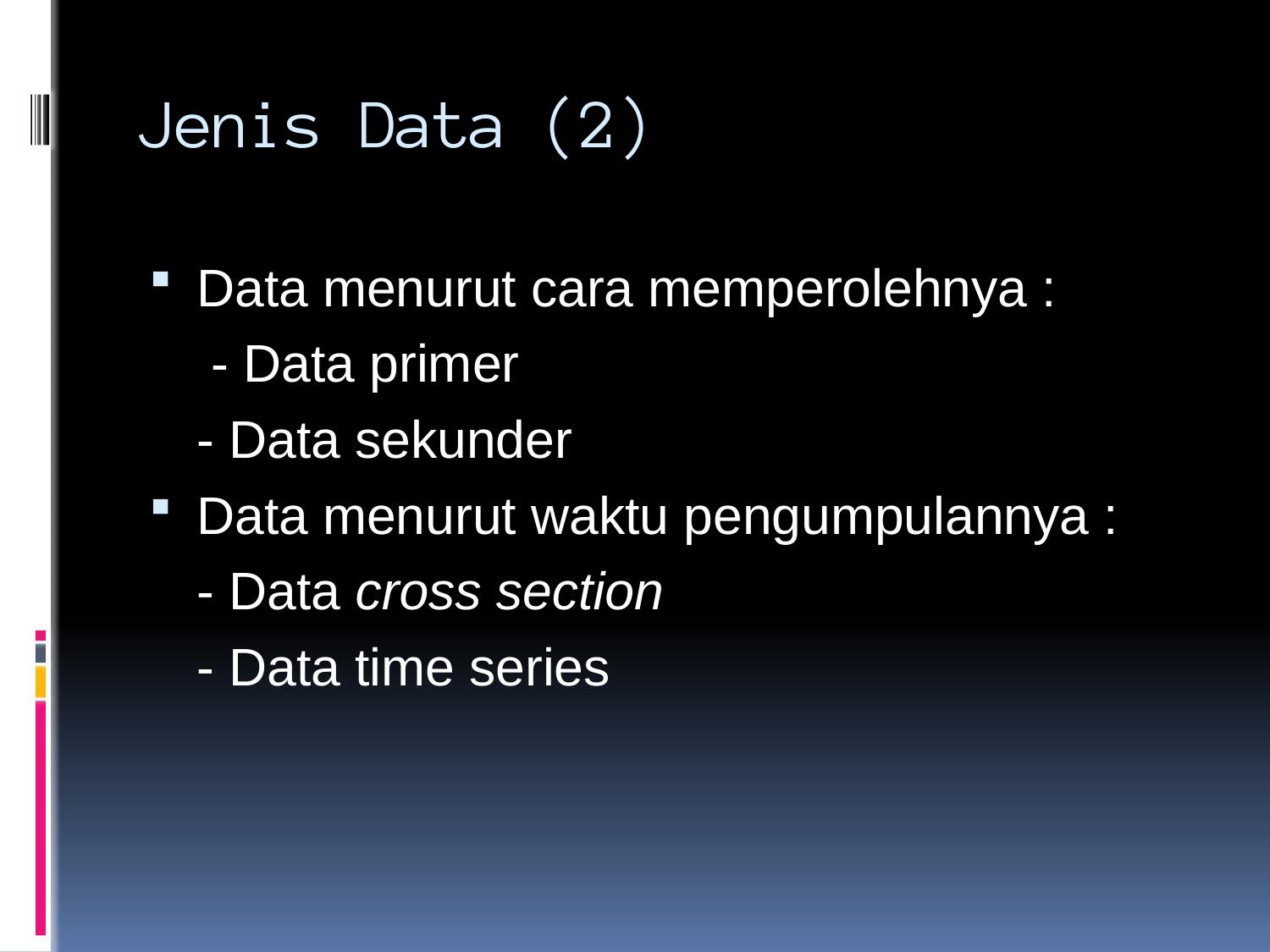

# Jenis Data (2)
Data menurut cara memperolehnya :
	 - Data primer
	- Data sekunder
Data menurut waktu pengumpulannya :
	- Data cross section
	- Data time series